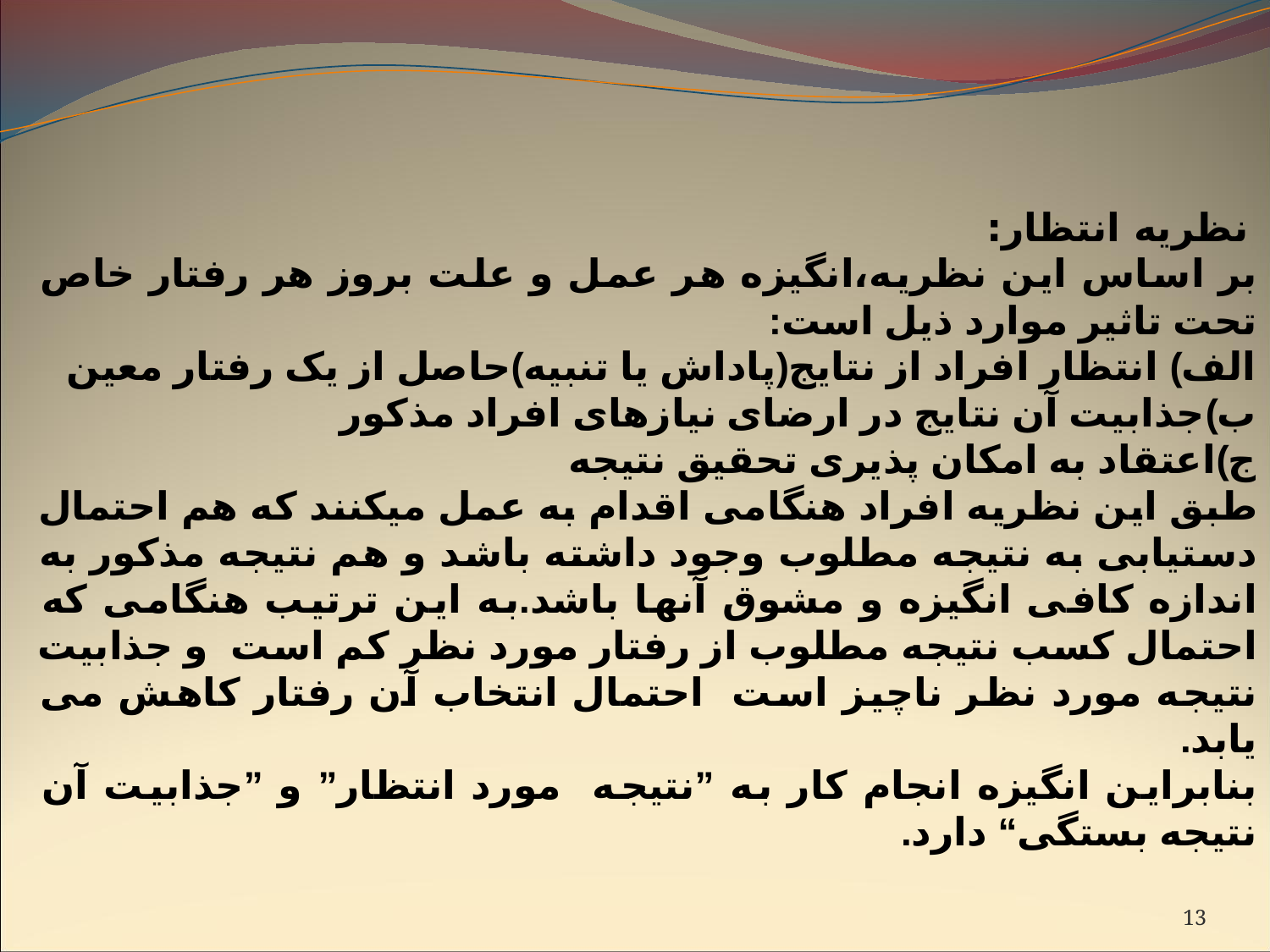

نظریه انتظار:
بر اساس این نظریه،انگیزه هر عمل و علت بروز هر رفتار خاص تحت تاثیر موارد ذیل است:
الف) انتظار افراد از نتایج(پاداش یا تنبیه)حاصل از یک رفتار معین
ب)جذابیت آن نتایج در ارضای نیازهای افراد مذکور
ج)اعتقاد به امکان پذیری تحقیق نتیجه
طبق این نظریه افراد هنگامی اقدام به عمل میکنند که هم احتمال دستیابی به نتیجه مطلوب وجود داشته باشد و هم نتیجه مذکور به اندازه کافی انگیزه و مشوق آنها باشد.به این ترتیب هنگامی که احتمال کسب نتیجه مطلوب از رفتار مورد نظر کم است  و جذابیت نتیجه مورد نظر ناچیز است  احتمال انتخاب آن رفتار کاهش می یابد.
بنابراین انگیزه انجام کار به ”نتیجه  مورد انتظار” و ”جذابیت آن نتیجه بستگی“ دارد.

13